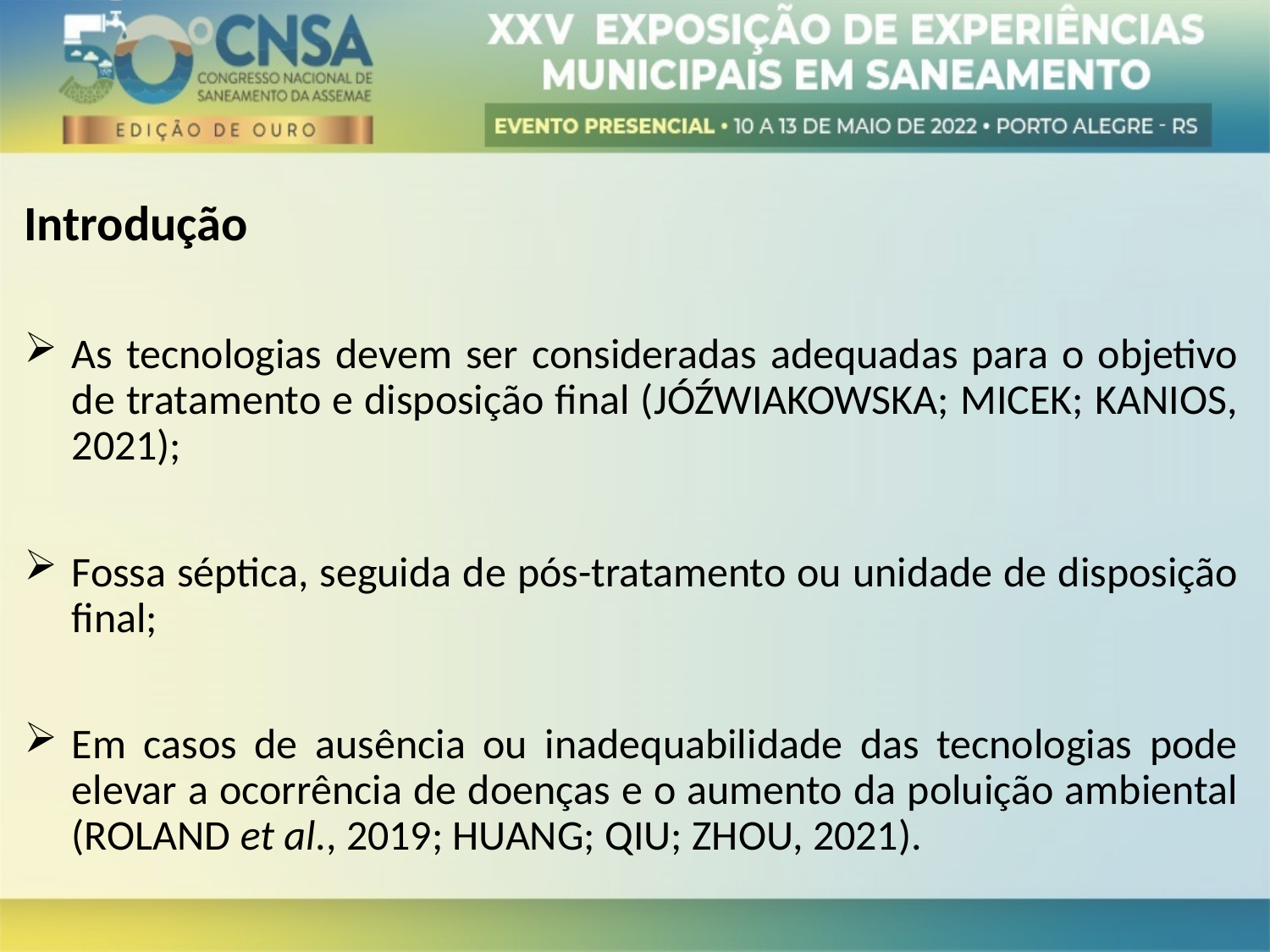

Introdução

As tecnologias devem ser consideradas adequadas para o objetivo de tratamento e disposição final (JÓŹWIAKOWSKA; MICEK; KANIOS, 2021);

Fossa séptica, seguida de pós-tratamento ou unidade de disposição final;

Em casos de ausência ou inadequabilidade das tecnologias pode elevar a ocorrência de doenças e o aumento da poluição ambiental (ROLAND et al., 2019; HUANG; QIU; ZHOU, 2021).